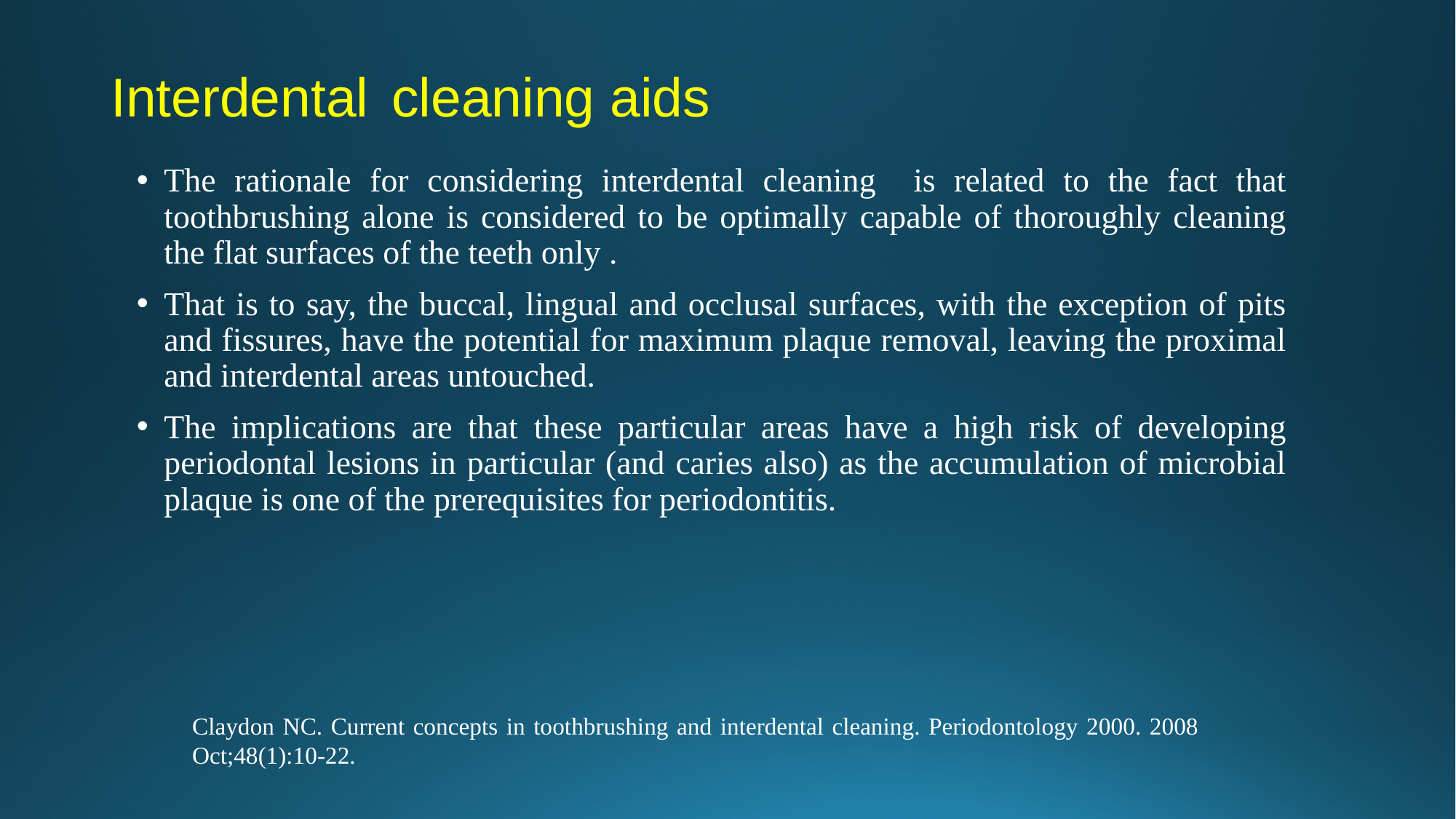

# Interdental cleaning aids
The rationale for considering interdental cleaning  is related to the fact that toothbrushing alone is considered to be optimally capable of thoroughly cleaning the flat surfaces of the teeth only .
That is to say, the buccal, lingual and occlusal surfaces, with the exception of pits and fissures, have the potential for maximum plaque removal, leaving the proximal and interdental areas untouched.
The implications are that these particular areas have a high risk of developing periodontal lesions in particular (and caries also) as the accumulation of microbial plaque is one of the prerequisites for periodontitis.
Claydon NC. Current concepts in toothbrushing and interdental cleaning. Periodontology 2000. 2008 Oct;48(1):10-22.